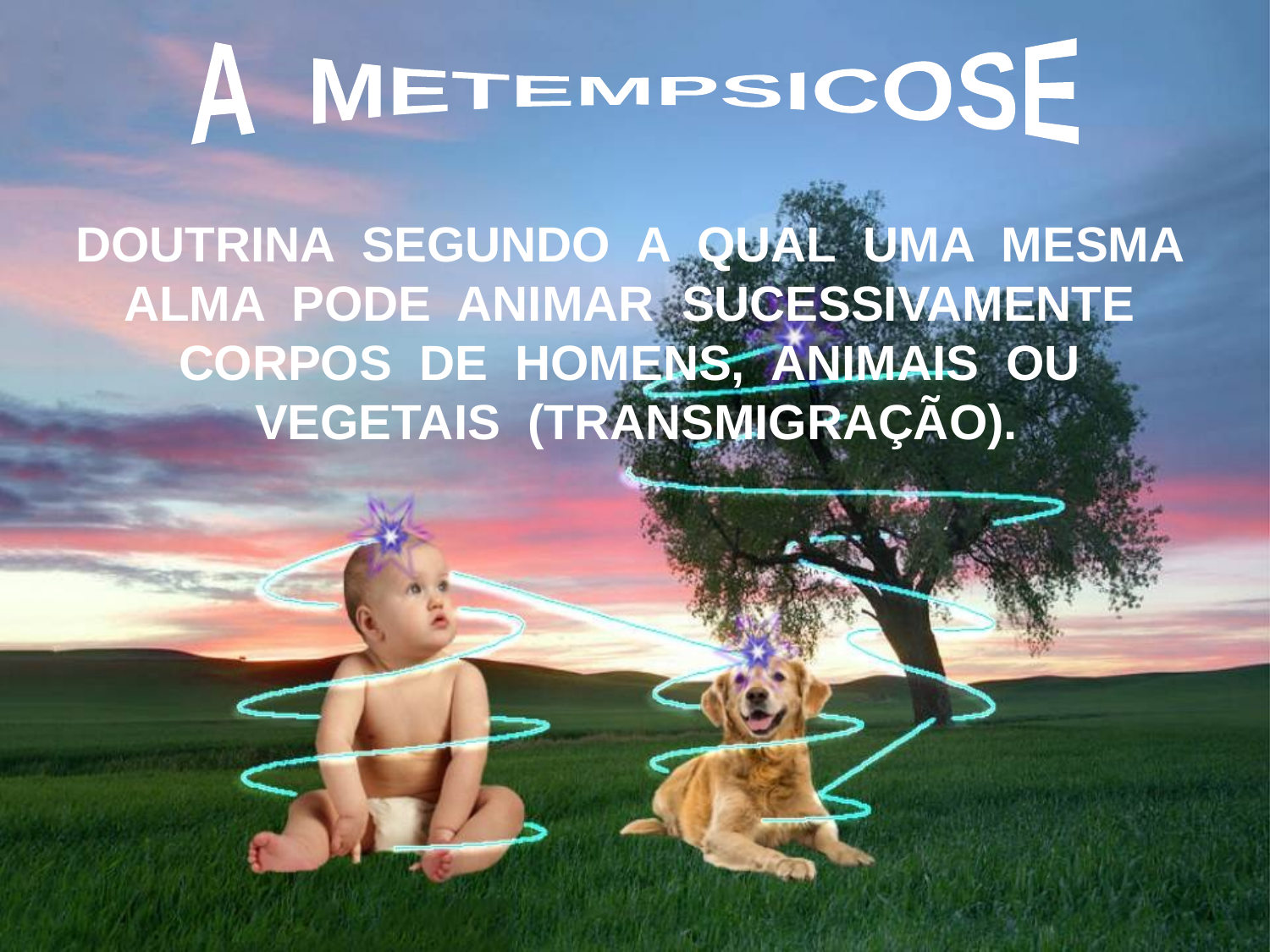

A  METEMPSICOSE
DOUTRINA  SEGUNDO  A  QUAL  UMA  MESMA  ALMA  PODE  ANIMAR  SUCESSIVAMENTE  CORPOS  DE  HOMENS,  ANIMAIS  OU
VEGETAIS  (TRANSMIGRAÇÃO).